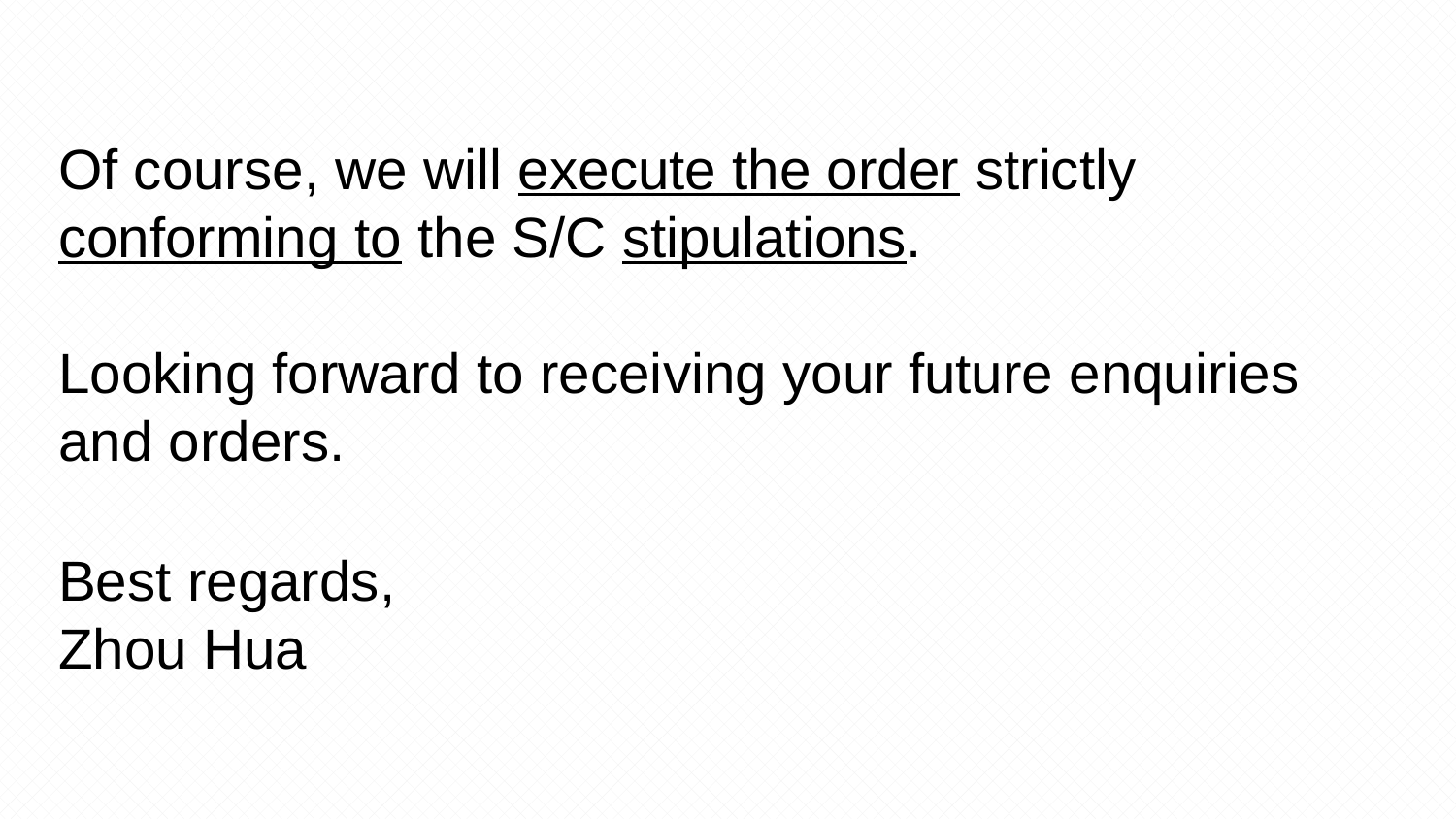

Of course, we will execute the order strictly conforming to the S/C stipulations.

Looking forward to receiving your future enquiries and orders.

Best regards,
Zhou Hua